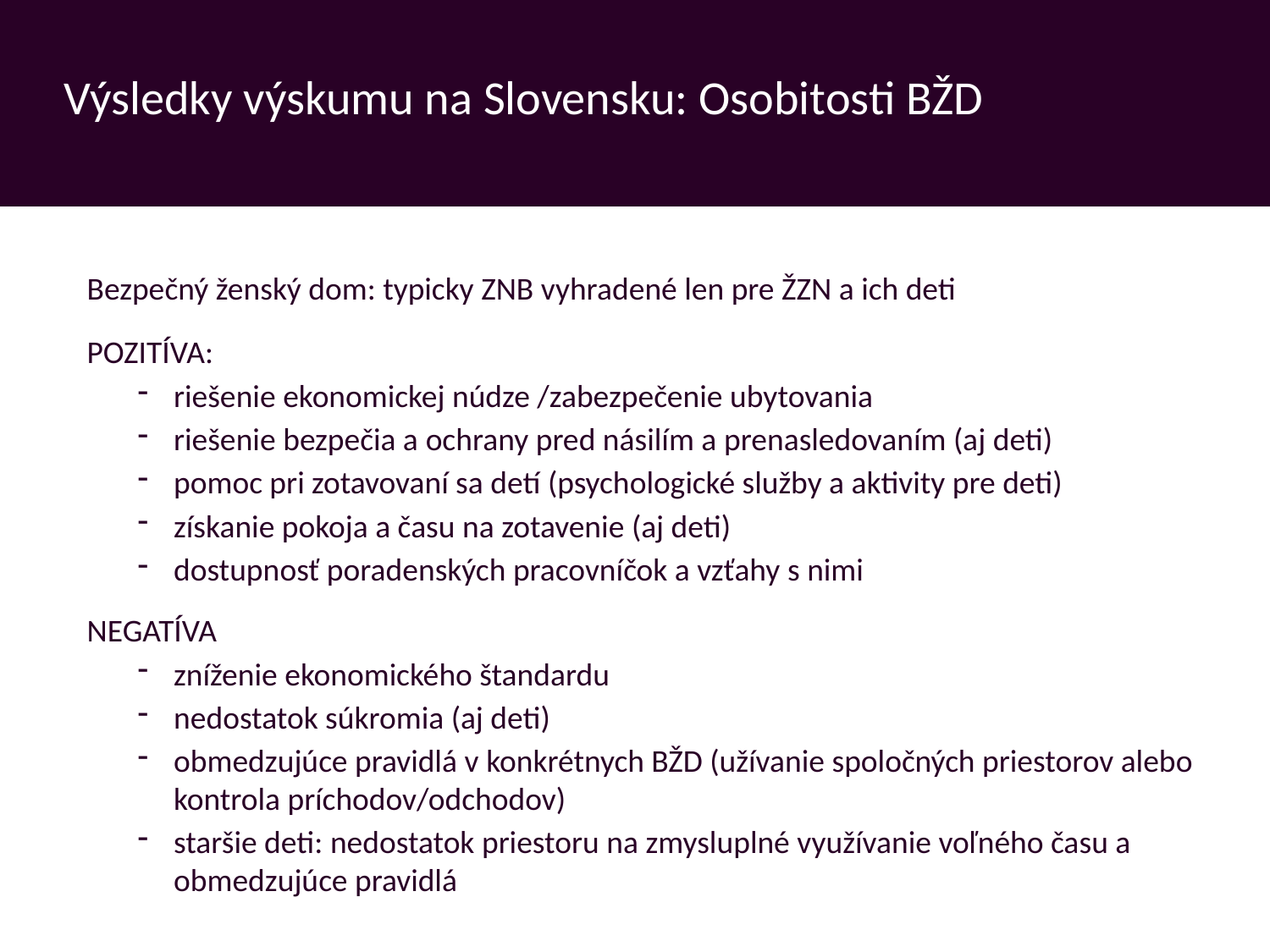

Výsledky výskumu na Slovensku: Osobitosti BŽD
Bezpečný ženský dom: typicky ZNB vyhradené len pre ŽZN a ich deti

POZITÍVA:
riešenie ekonomickej núdze /zabezpečenie ubytovania
riešenie bezpečia a ochrany pred násilím a prenasledovaním (aj deti)
pomoc pri zotavovaní sa detí (psychologické služby a aktivity pre deti)
získanie pokoja a času na zotavenie (aj deti)
dostupnosť poradenských pracovníčok a vzťahy s nimi

NEGATÍVA
zníženie ekonomického štandardu
nedostatok súkromia (aj deti)
obmedzujúce pravidlá v konkrétnych BŽD (užívanie spoločných priestorov alebo kontrola príchodov/odchodov)
staršie deti: nedostatok priestoru na zmysluplné využívanie voľného času a obmedzujúce pravidlá